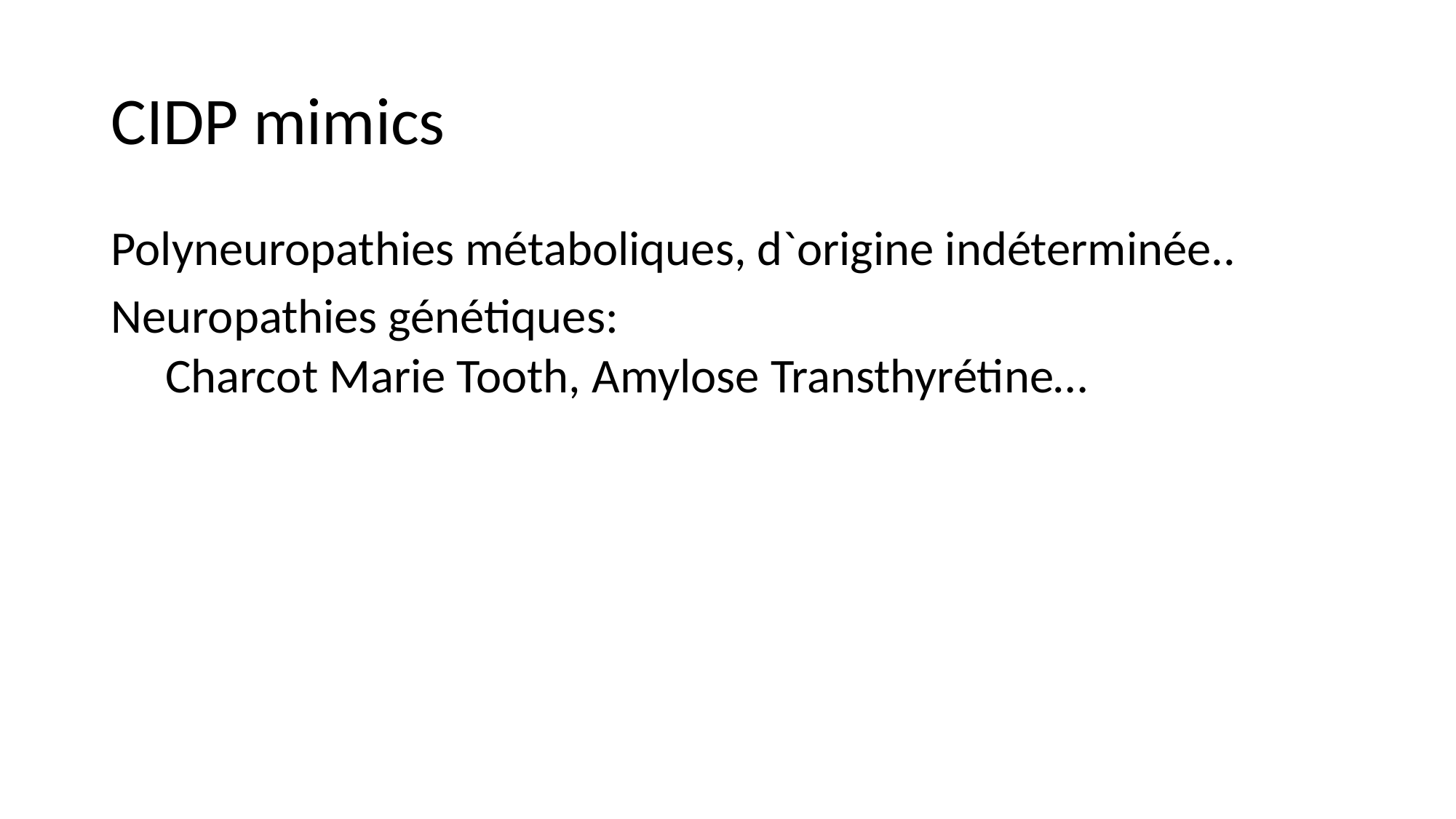

# CIDP mimics
Polyneuropathies métaboliques, d`origine indéterminée..
Neuropathies génétiques:
Charcot Marie Tooth, Amylose Transthyrétine…